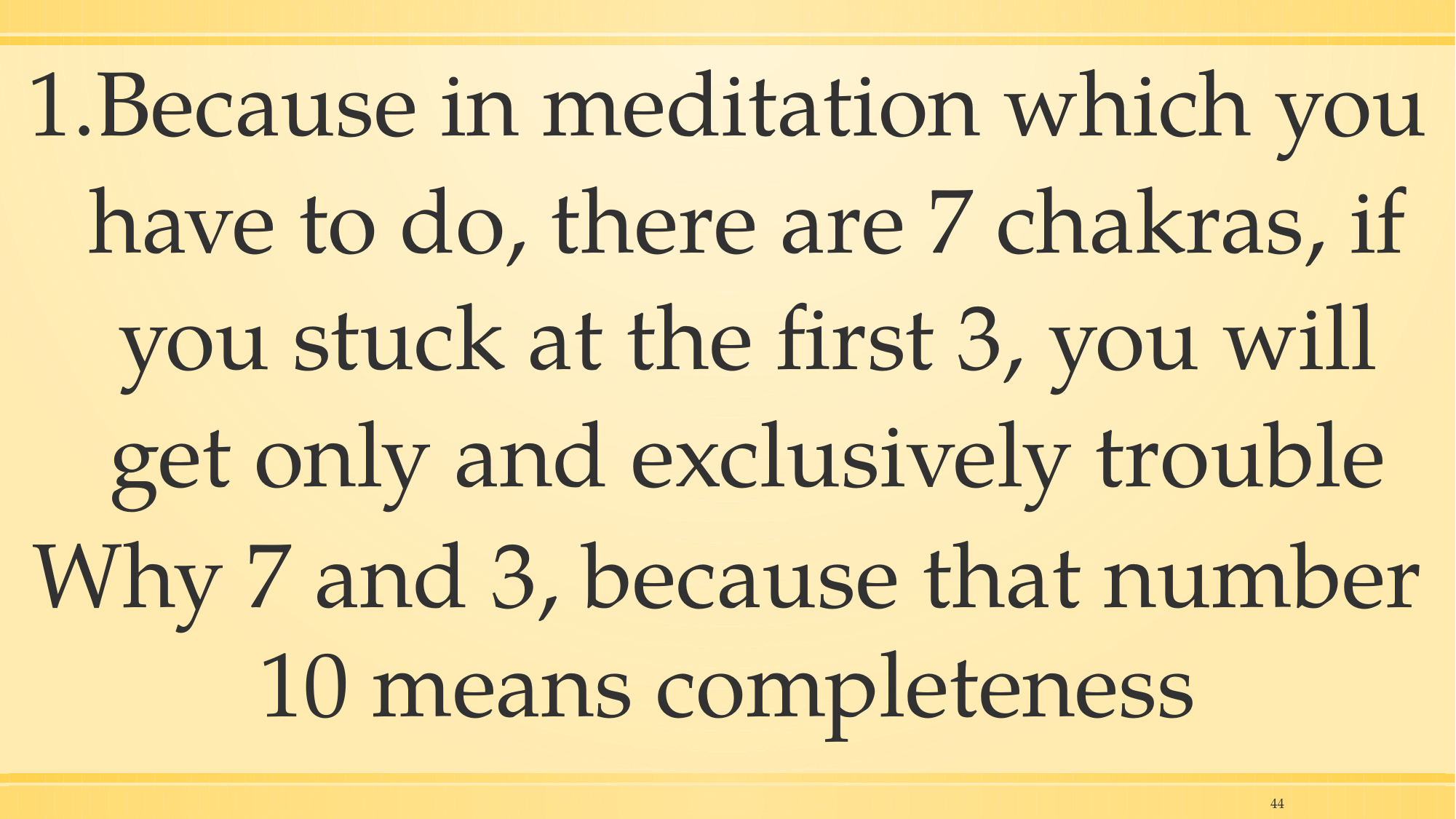

Because in meditation which you have to do, there are 7 chakras, if you stuck at the first 3, you will get only and exclusively trouble
Why 7 and 3, because that number 10 means completeness
44